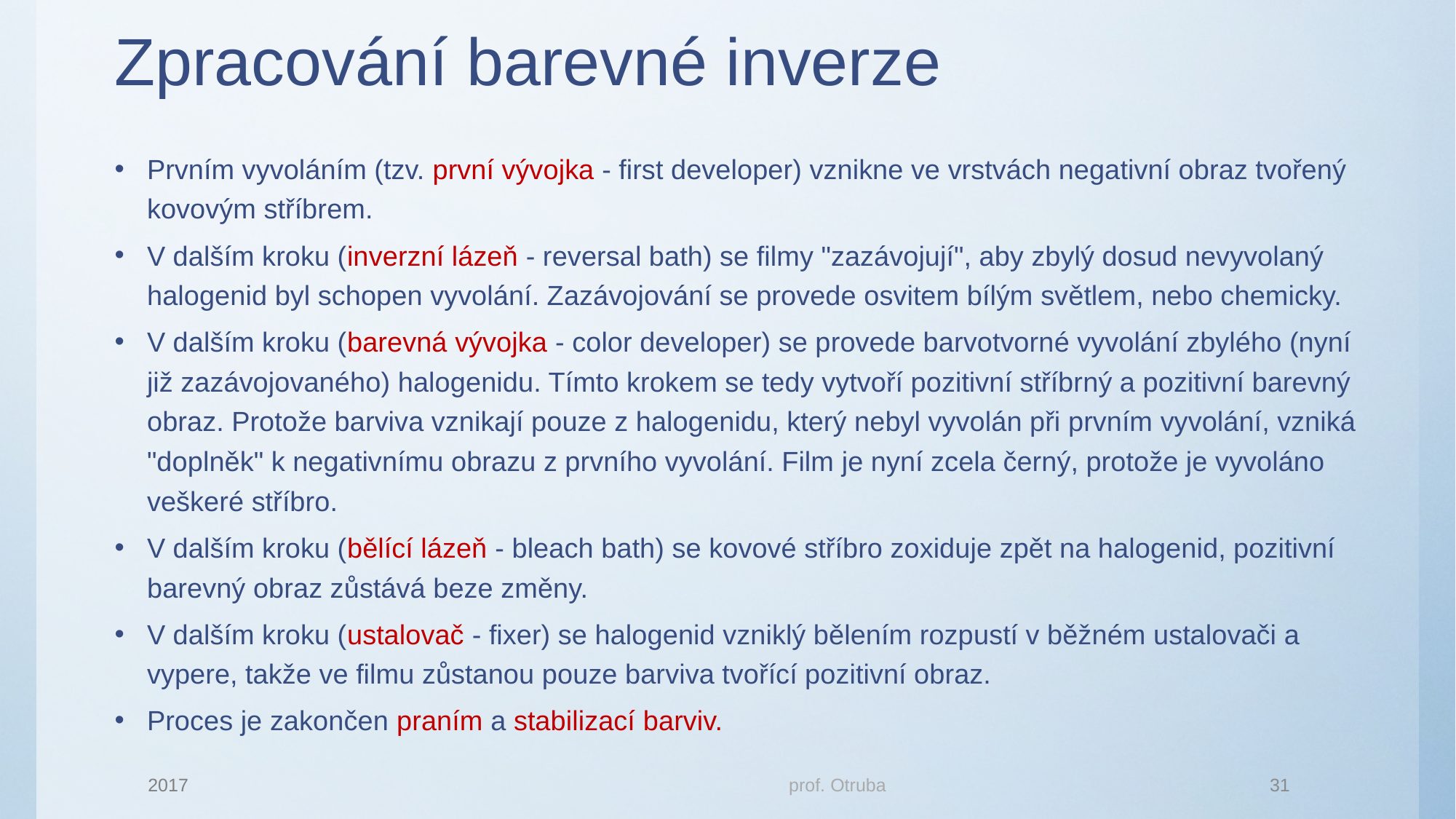

# Zpracování barevné inverze
Prvním vyvoláním (tzv. první vývojka - first developer) vznikne ve vrstvách negativní obraz tvořený kovovým stříbrem.
V dalším kroku (inverzní lázeň - reversal bath) se filmy "zazávojují", aby zbylý dosud nevyvolaný halogenid byl schopen vyvolání. Zazávojování se provede osvitem bílým světlem, nebo chemicky.
V dalším kroku (barevná vývojka - color developer) se provede barvotvorné vyvolání zbylého (nyní již zazávojovaného) halogenidu. Tímto krokem se tedy vytvoří pozitivní stříbrný a pozitivní barevný obraz. Protože barviva vznikají pouze z halogenidu, který nebyl vyvolán při prvním vyvolání, vzniká "doplněk" k negativnímu obrazu z prvního vyvolání. Film je nyní zcela černý, protože je vyvoláno veškeré stříbro.
V dalším kroku (bělící lázeň - bleach bath) se kovové stříbro zoxiduje zpět na halogenid, pozitivní barevný obraz zůstává beze změny.
V dalším kroku (ustalovač - fixer) se halogenid vzniklý bělením rozpustí v běžném ustalovači a vypere, takže ve filmu zůstanou pouze barviva tvořící pozitivní obraz.
Proces je zakončen praním a stabilizací barviv.

2017
prof. Otruba
31